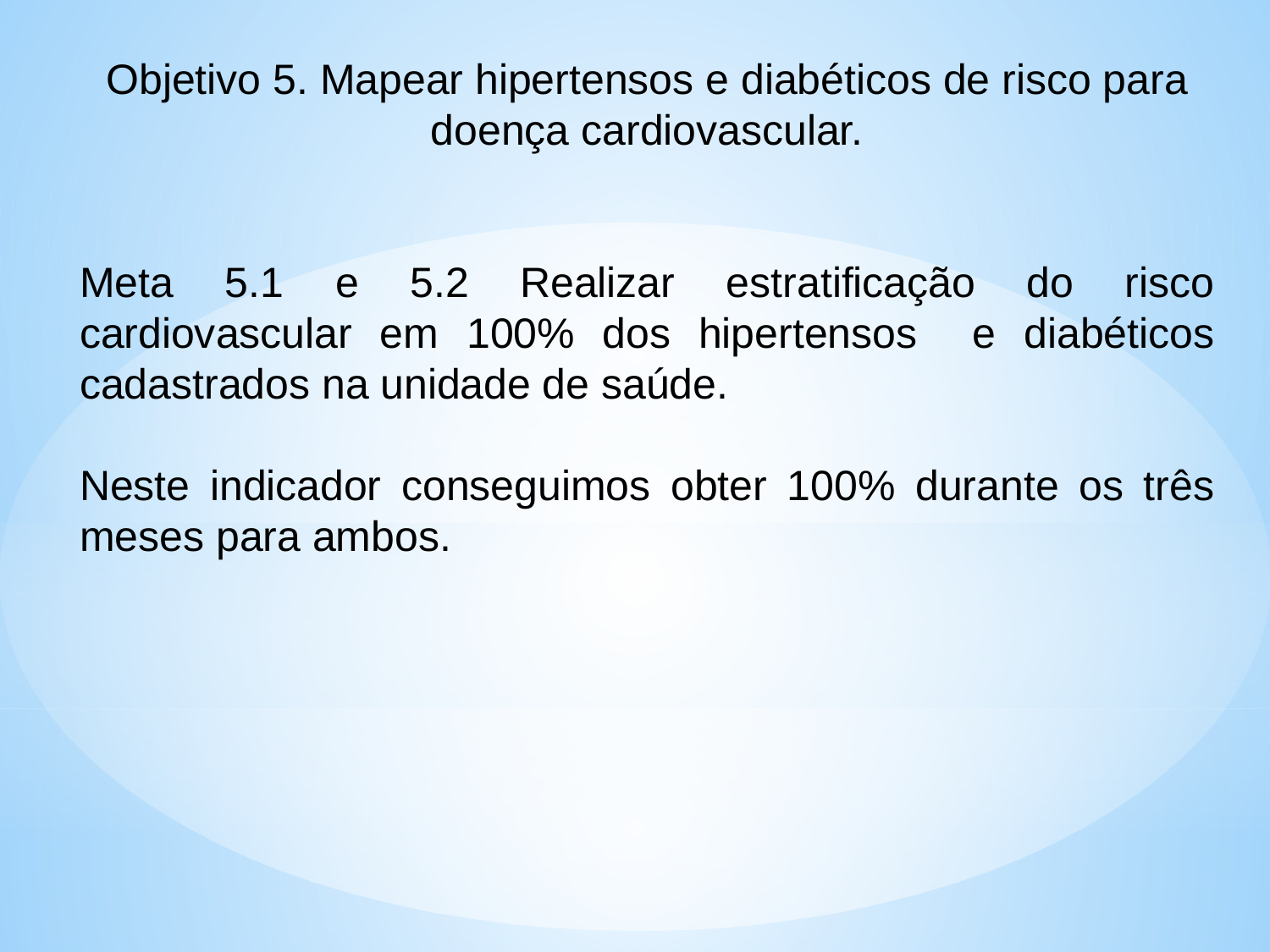

Objetivo 5. Mapear hipertensos e diabéticos de risco para doença cardiovascular.

Meta 5.1 e 5.2 Realizar estratificação do risco cardiovascular em 100% dos hipertensos  e diabéticos cadastrados na unidade de saúde.

Neste indicador conseguimos obter 100% durante os três meses para ambos.